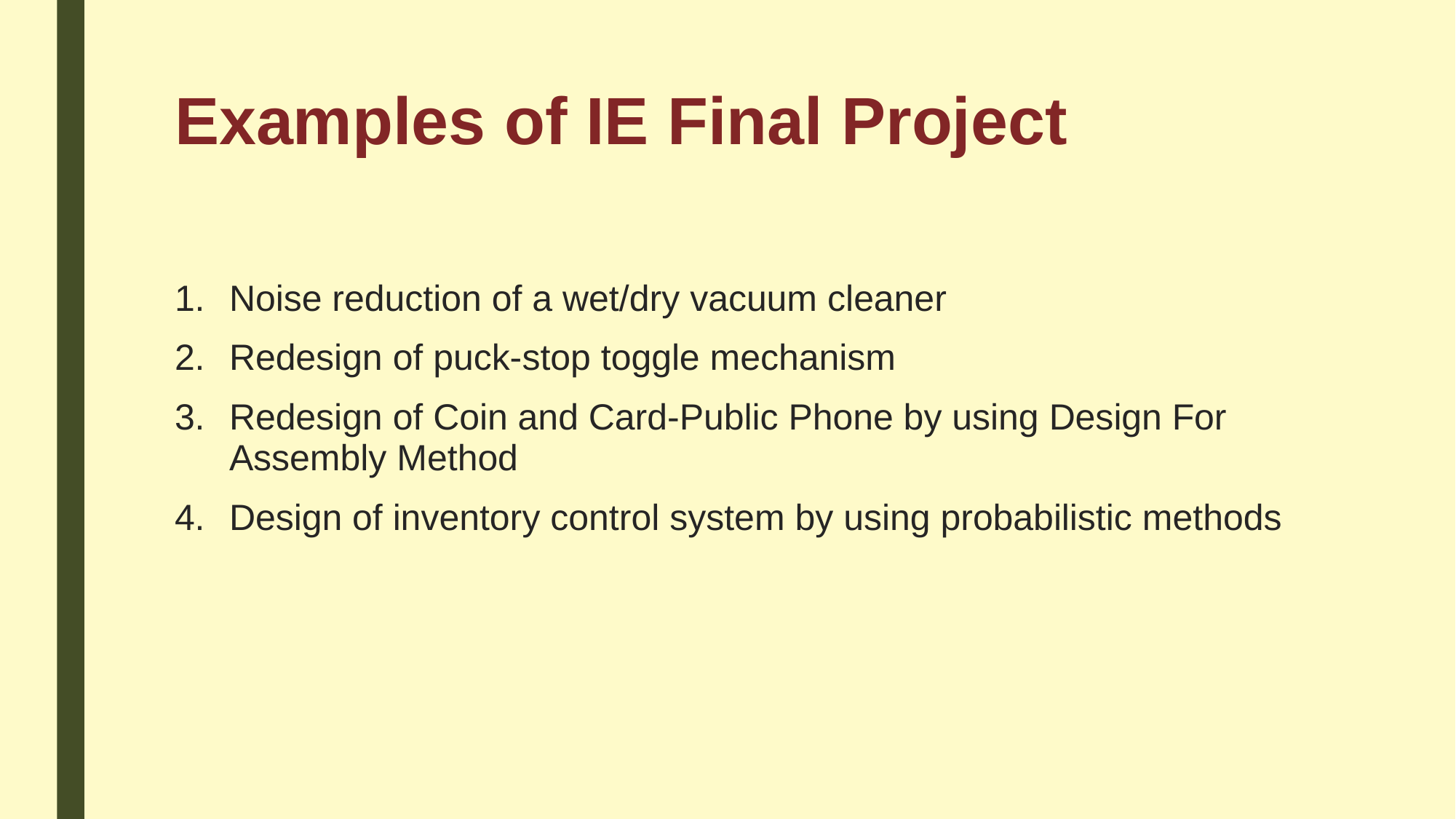

# Examples of IE Final Project
Noise reduction of a wet/dry vacuum cleaner
Redesign of puck-stop toggle mechanism
Redesign of Coin and Card-Public Phone by using Design For Assembly Method
Design of inventory control system by using probabilistic methods